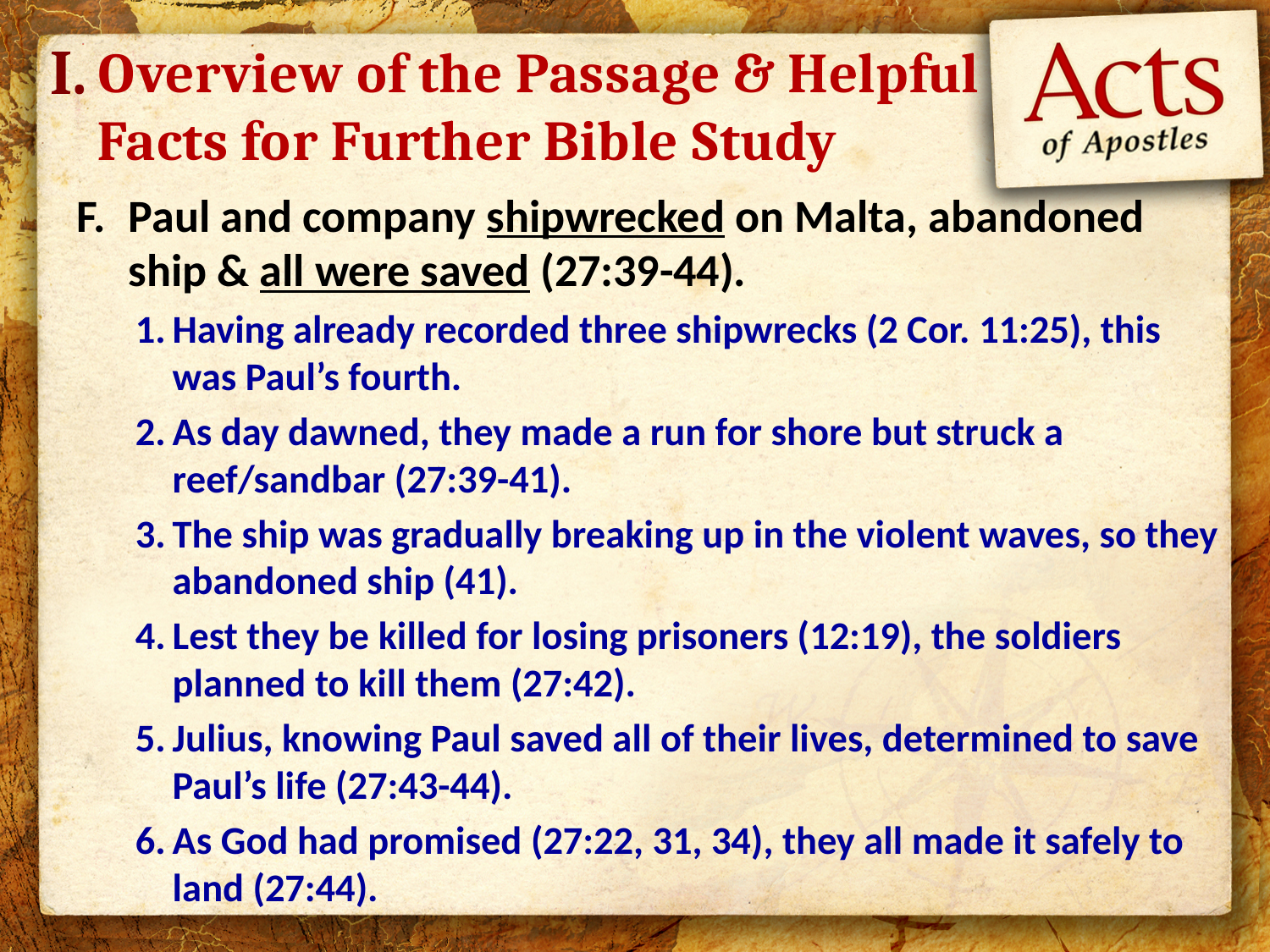

I.
# Overview of the Passage & Helpful Facts for Further Bible Study
Paul and company shipwrecked on Malta, abandoned ship & all were saved (27:39-44).
Having already recorded three shipwrecks (2 Cor. 11:25), this was Paul’s fourth.
As day dawned, they made a run for shore but struck a reef/sandbar (27:39-41).
The ship was gradually breaking up in the violent waves, so they abandoned ship (41).
Lest they be killed for losing prisoners (12:19), the soldiers planned to kill them (27:42).
Julius, knowing Paul saved all of their lives, determined to save Paul’s life (27:43-44).
As God had promised (27:22, 31, 34), they all made it safely to land (27:44).